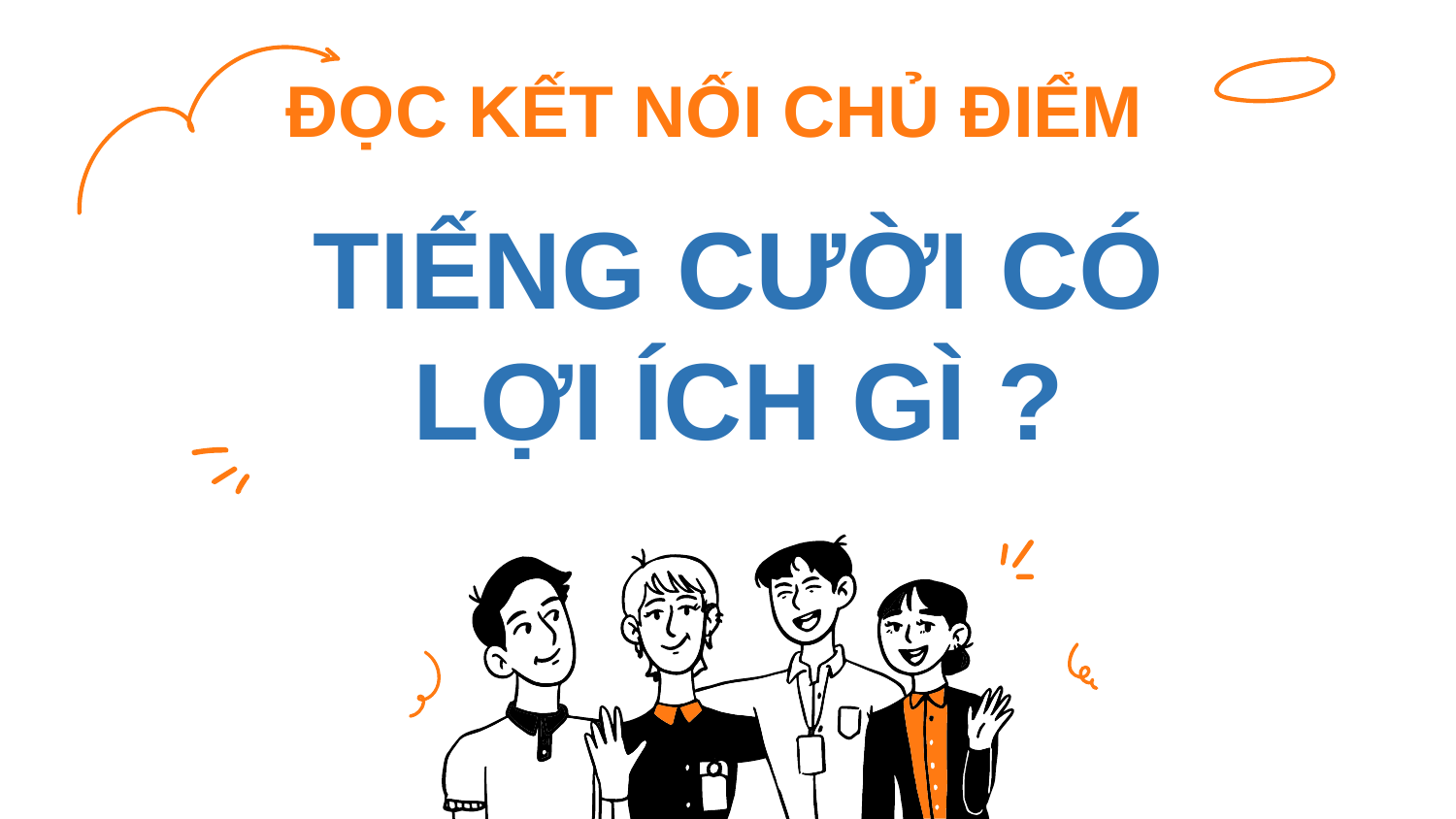

# ĐỌC KẾT NỐI CHỦ ĐIỂM

TIẾNG CƯỜI CÓ LỢI ÍCH GÌ ?